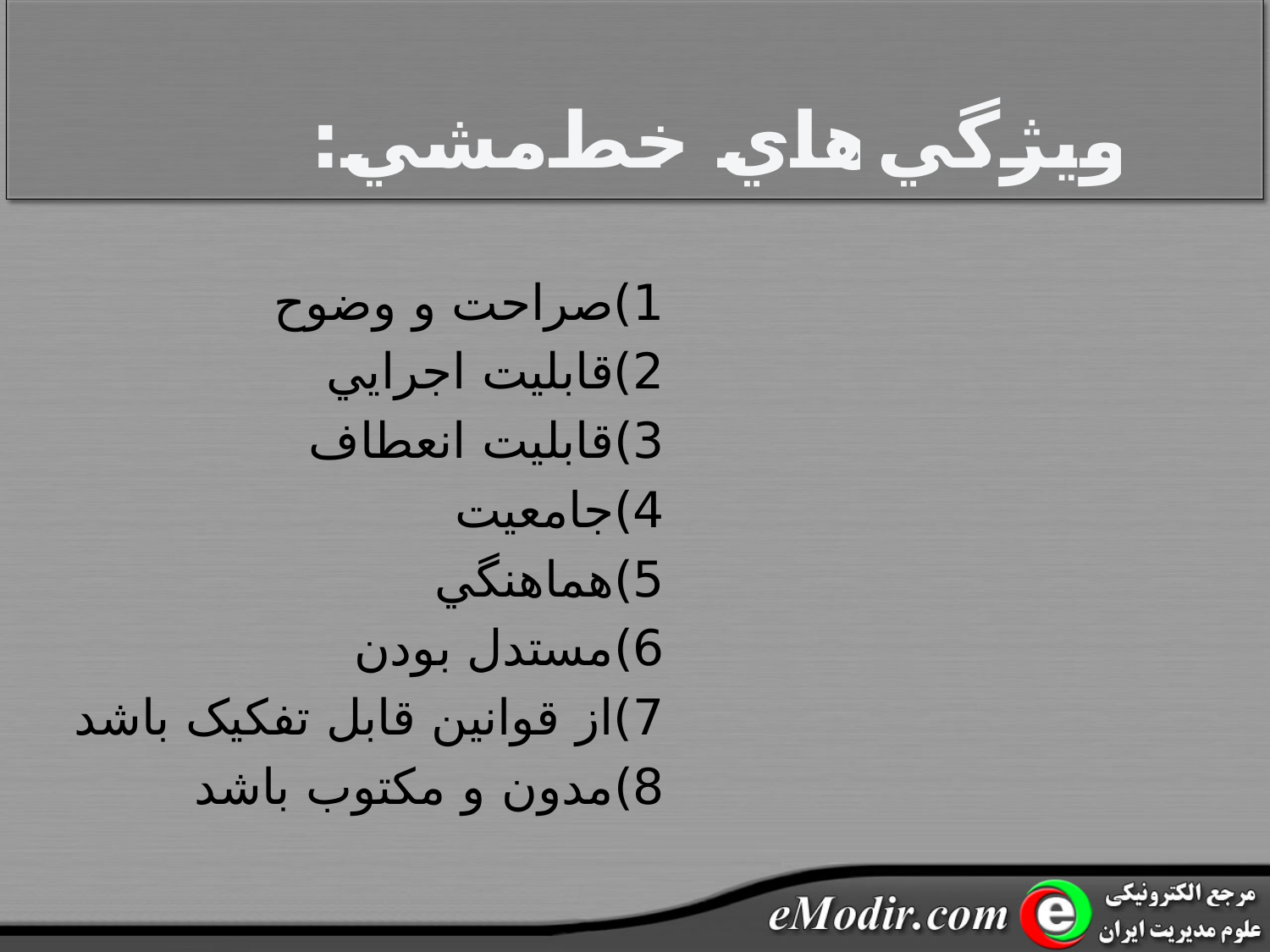

ويژگي‌هاي خط‌مشي:
					1)صراحت و وضوح
					2)قابليت اجرايي
					3)قابليت انعطاف
					4)جامعيت
					5)هماهنگي
					6)مستدل بودن
					7)از قوانين قابل تفکيک باشد
					8)مدون و مکتوب باشد